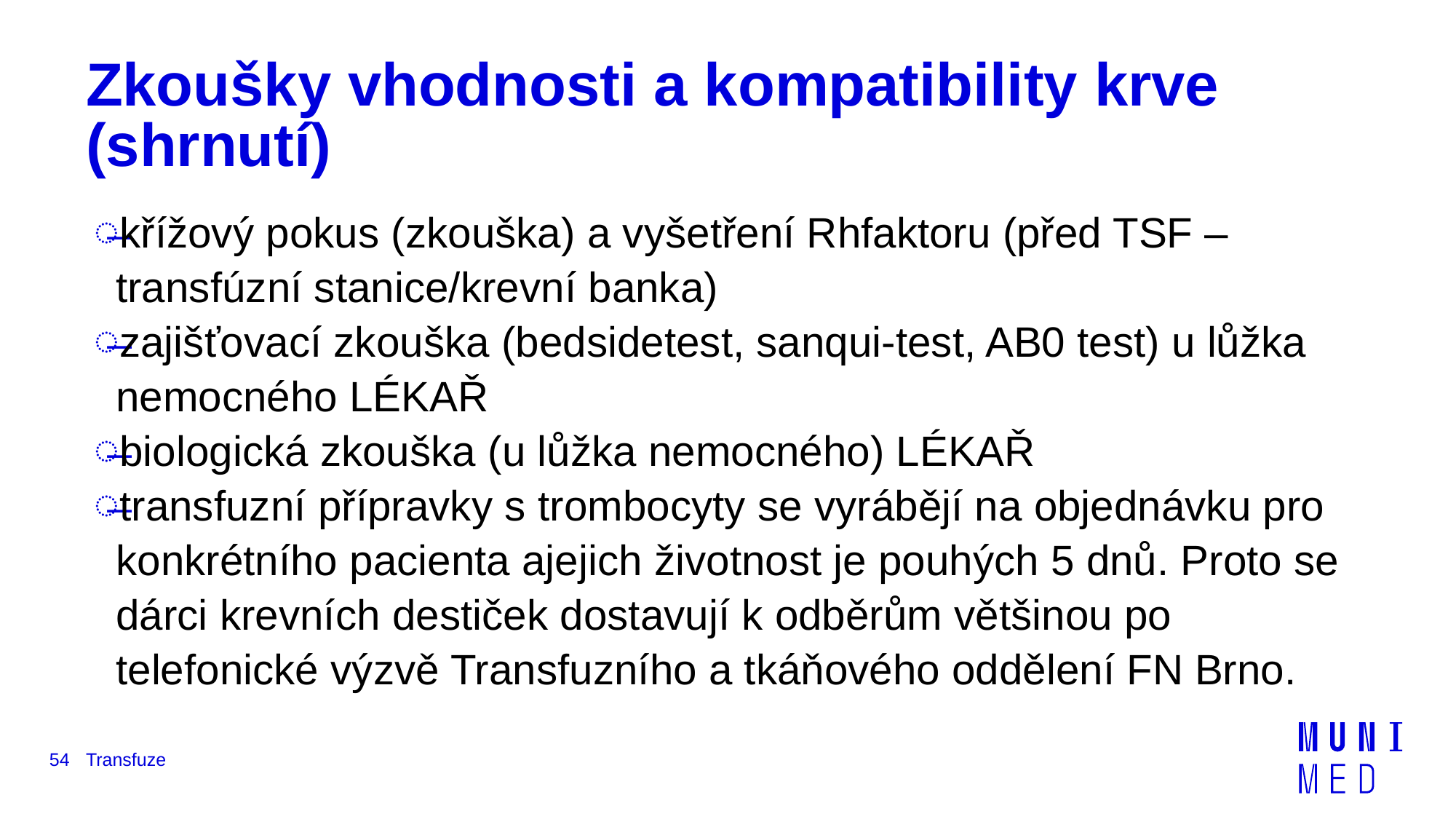

# Zkoušky vhodnosti a kompatibility krve (shrnutí)
křížový pokus (zkouška) a vyšetření Rhfaktoru (před TSF –transfúzní stanice/krevní banka)
zajišťovací zkouška (bedsidetest, sanqui-test, AB0 test) u lůžka nemocného LÉKAŘ
biologická zkouška (u lůžka nemocného) LÉKAŘ
transfuzní přípravky s trombocyty se vyrábějí na objednávku pro konkrétního pacienta ajejich životnost je pouhých 5 dnů. Proto se dárci krevních destiček dostavují k odběrům většinou po telefonické výzvě Transfuzního a tkáňového oddělení FN Brno.

54
Transfuze